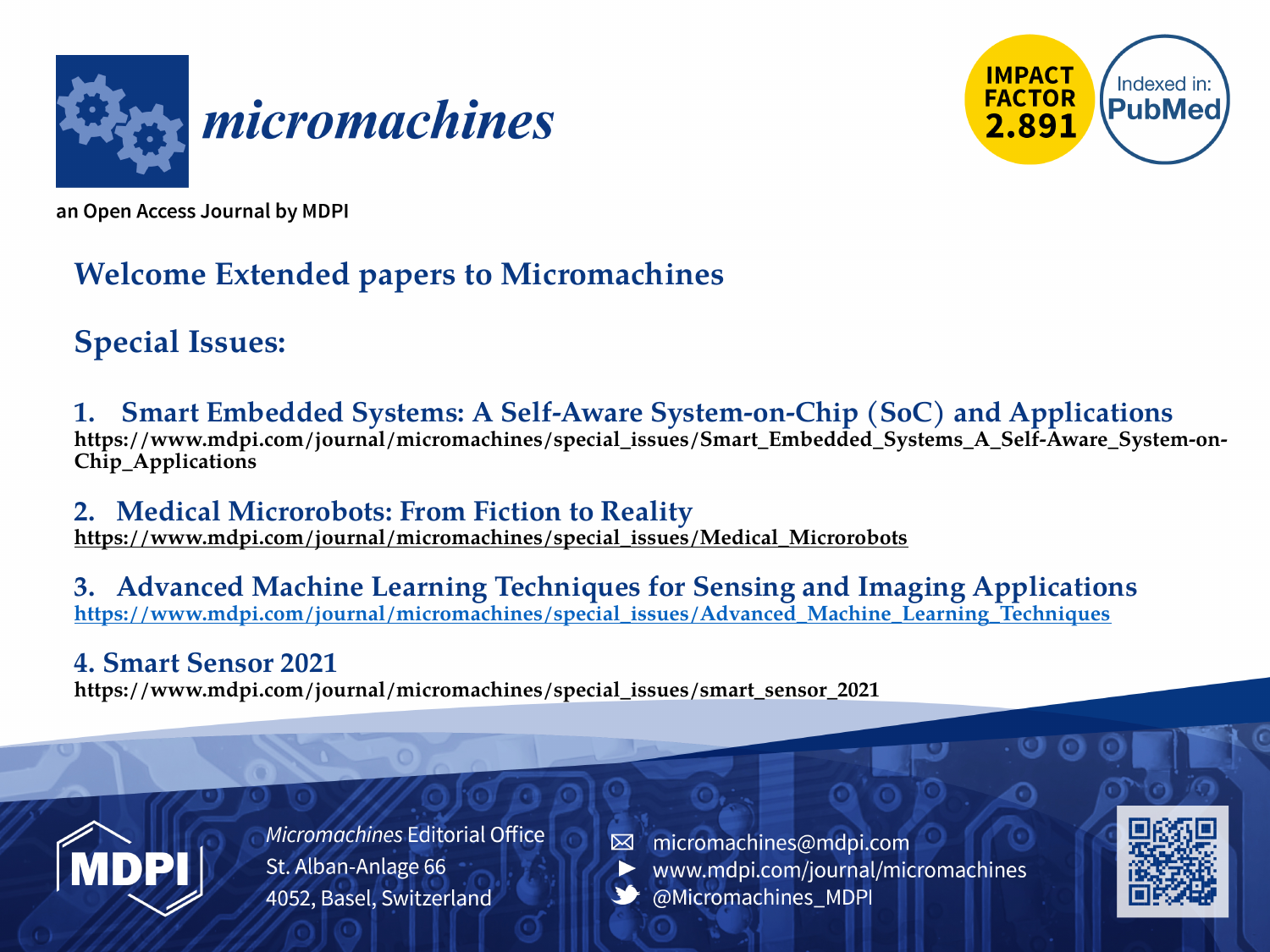

# Welcome Extended papers to Micromachines Special Issues:
Smart Embedded Systems: A Self-Aware System-on-Chip (SoC) and Applications
https://www.mdpi.com/journal/micromachines/special_issues/Smart_Embedded_Systems_A_Self-Aware_System-on-Chip_Applications

2.   Medical Microrobots: From Fiction to Reality
https://www.mdpi.com/journal/micromachines/special_issues/Medical_Microrobots

3.   Advanced Machine Learning Techniques for Sensing and Imaging Applications
https://www.mdpi.com/journal/micromachines/special_issues/Advanced_Machine_Learning_Techniques

4. Smart Sensor 2021
https://www.mdpi.com/journal/micromachines/special_issues/smart_sensor_2021